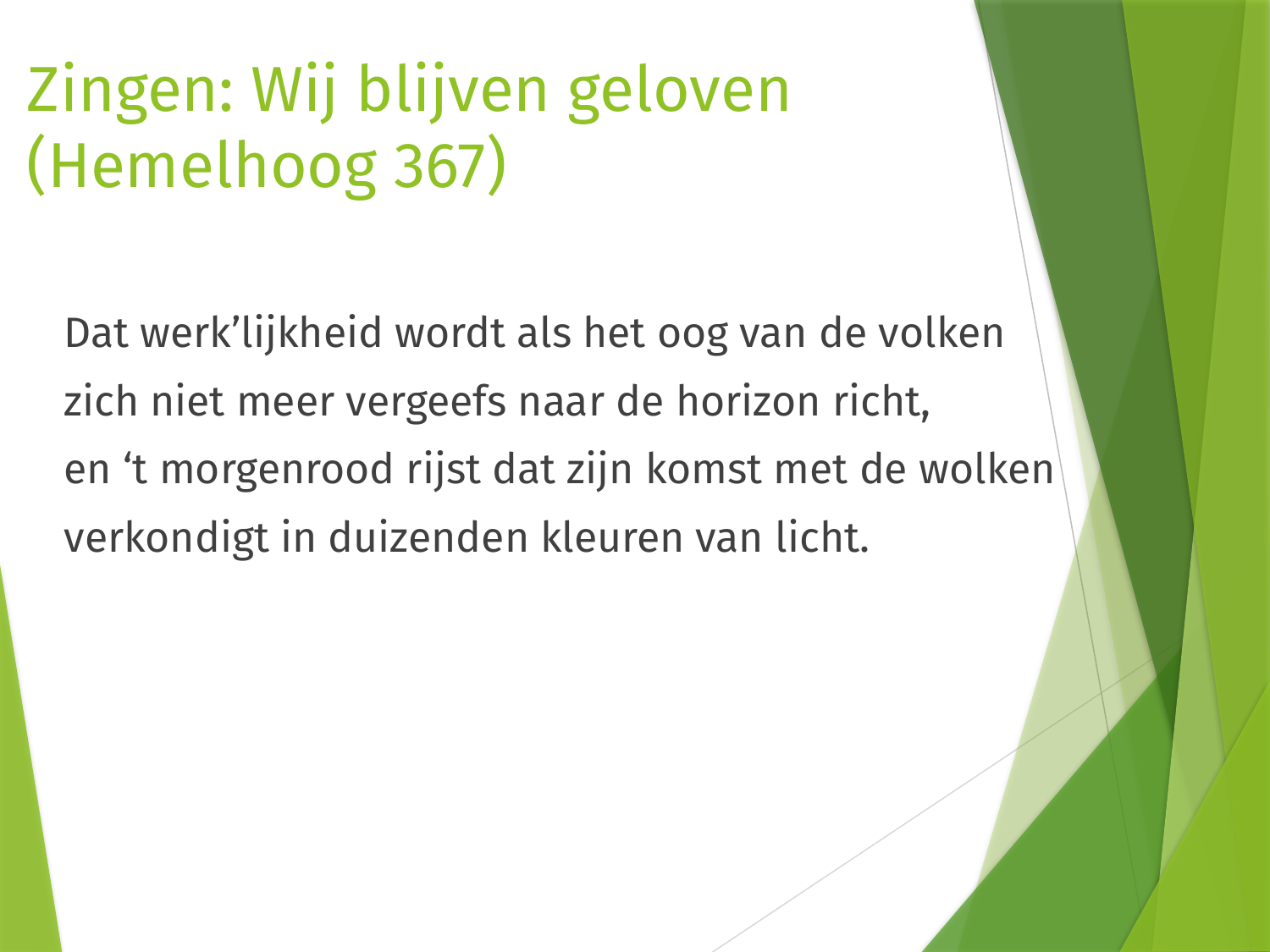

# Zingen: Wij blijven geloven (Hemelhoog 367)
Dat werk’lijkheid wordt als het oog van de volken
zich niet meer vergeefs naar de horizon richt,
en ‘t morgenrood rijst dat zijn komst met de wolken
verkondigt in duizenden kleuren van licht.